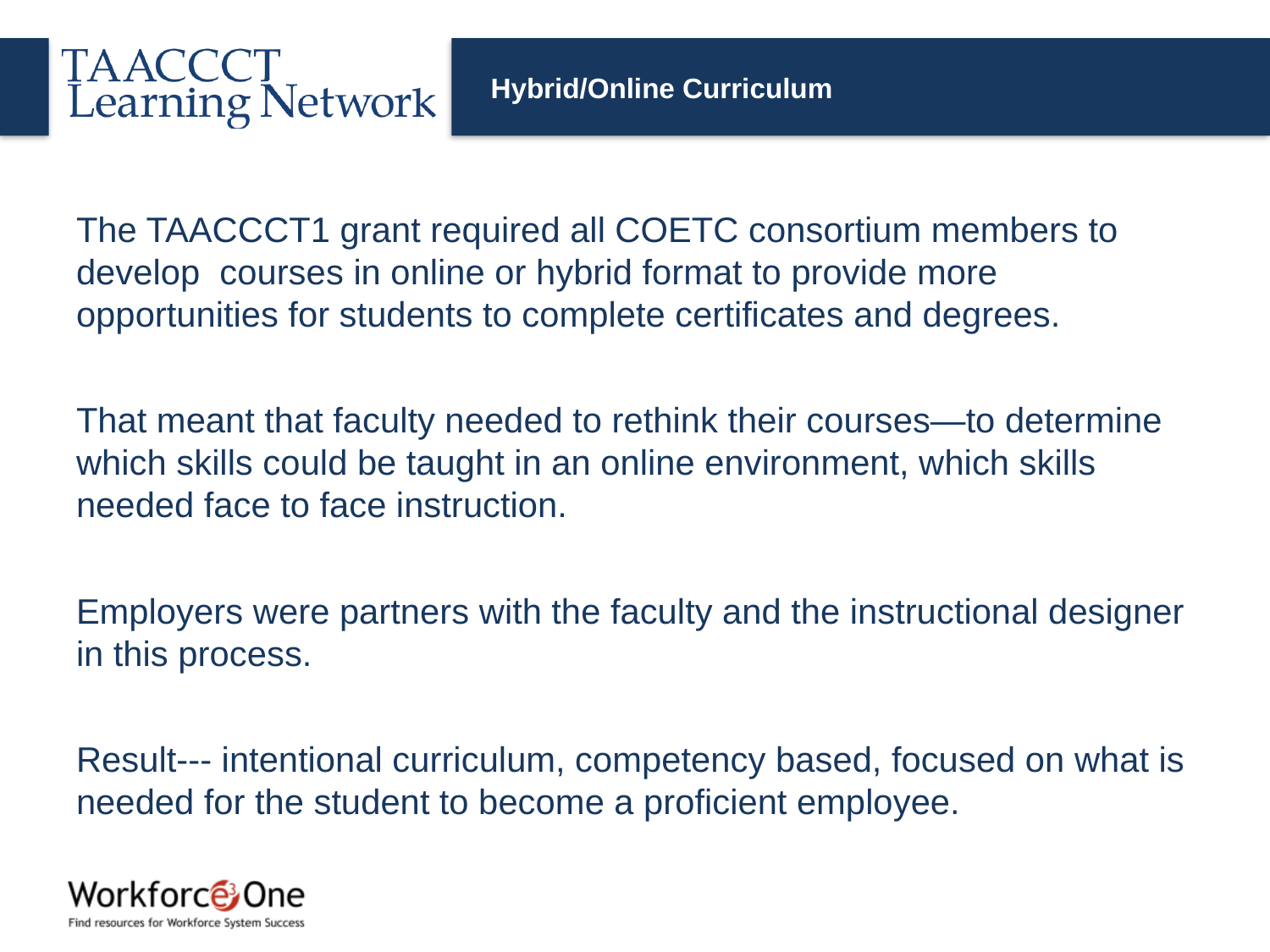

# Hybrid/Online Curriculum
The TAACCCT1 grant required all COETC consortium members to develop  courses in online or hybrid format to provide more opportunities for students to complete certificates and degrees.

That meant that faculty needed to rethink their courses—to determine which skills could be taught in an online environment, which skills needed face to face instruction.

Employers were partners with the faculty and the instructional designer in this process.

Result--- intentional curriculum, competency based, focused on what is needed for the student to become a proficient employee.